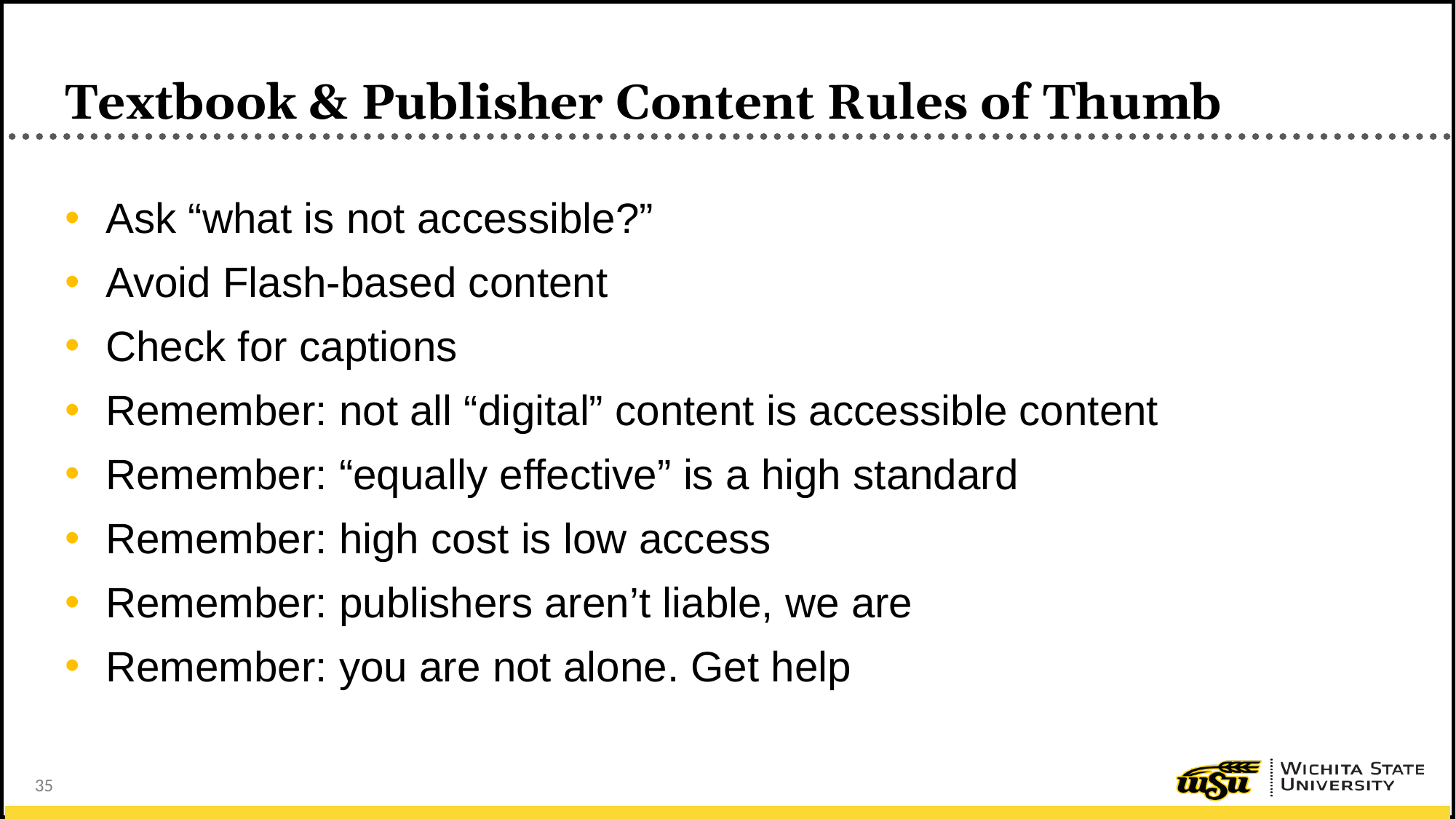

# Textbook & Publisher Content Rules of Thumb
Ask “what is not accessible?”
Avoid Flash-based content
Check for captions
Remember: not all “digital” content is accessible content
Remember: “equally effective” is a high standard
Remember: high cost is low access
Remember: publishers aren’t liable, we are
Remember: you are not alone. Get help